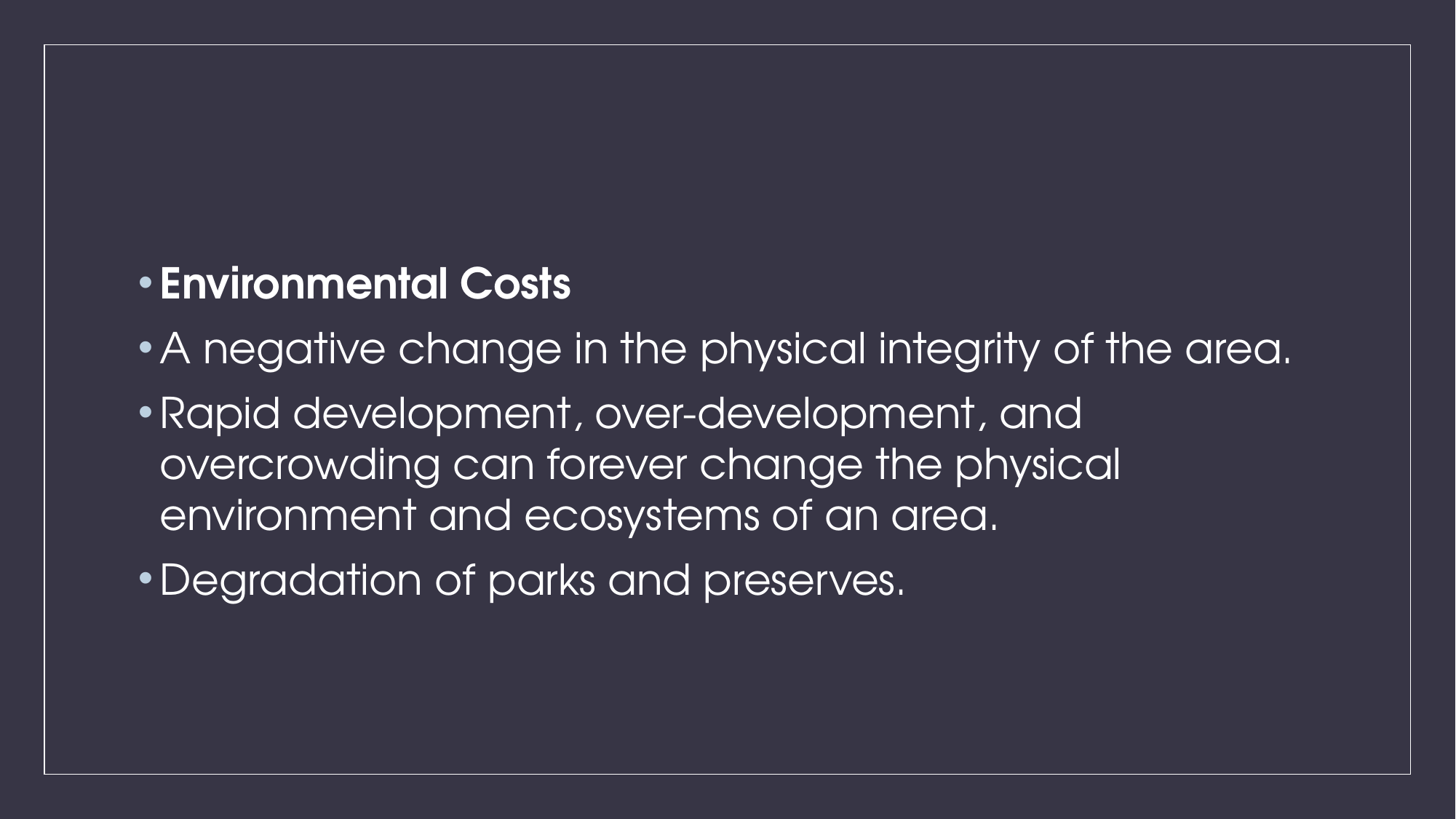

#
Environmental Costs
A negative change in the physical integrity of the area.
Rapid development, over-development, and overcrowding can forever change the physical environment and ecosystems of an area.
Degradation of parks and preserves.